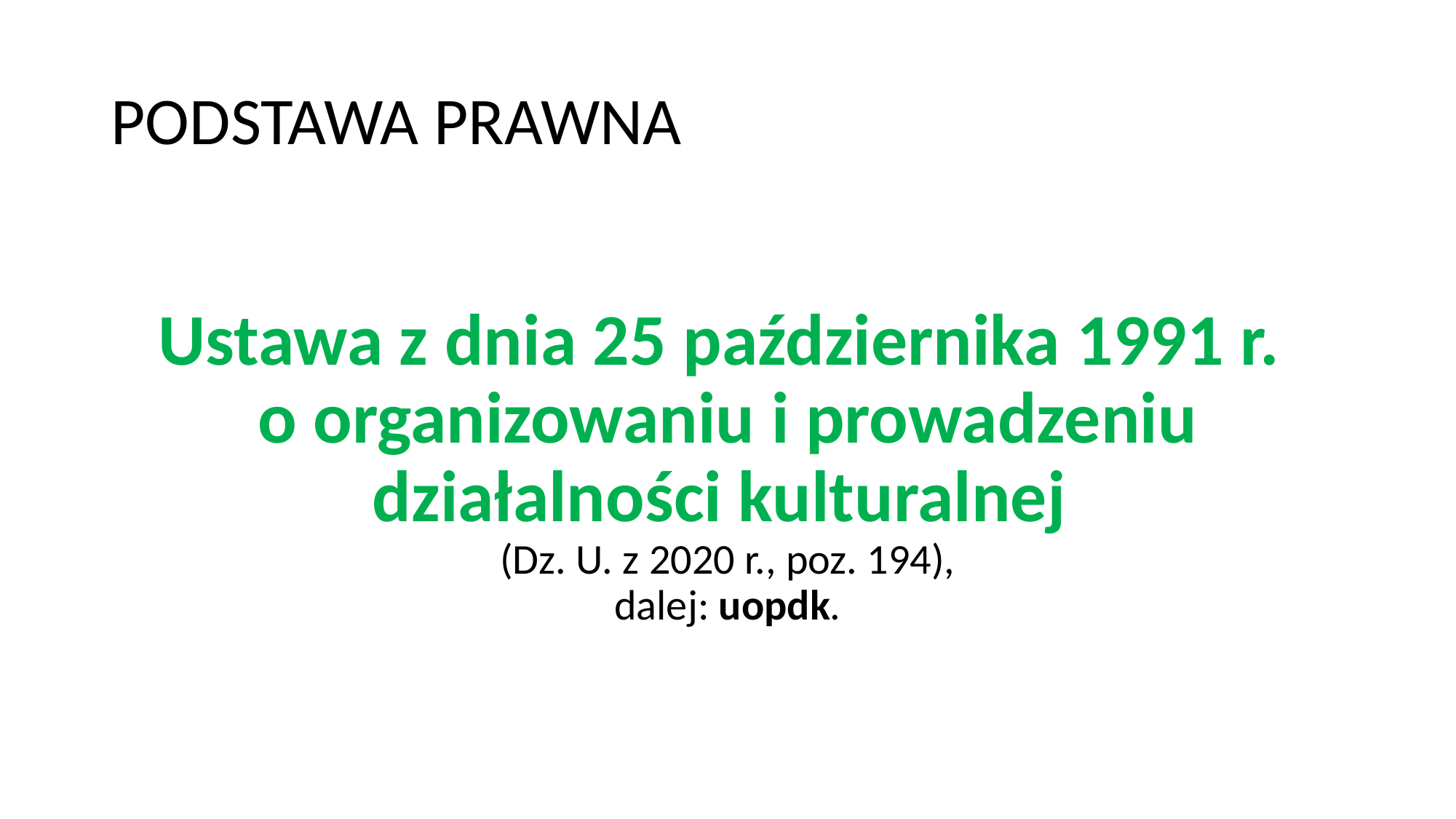

# PODSTAWA PRAWNA
Ustawa z dnia 25 października 1991 r.
o organizowaniu i prowadzeniu działalności kulturalnej
(Dz. U. z 2020 r., poz. 194),
dalej: uopdk.